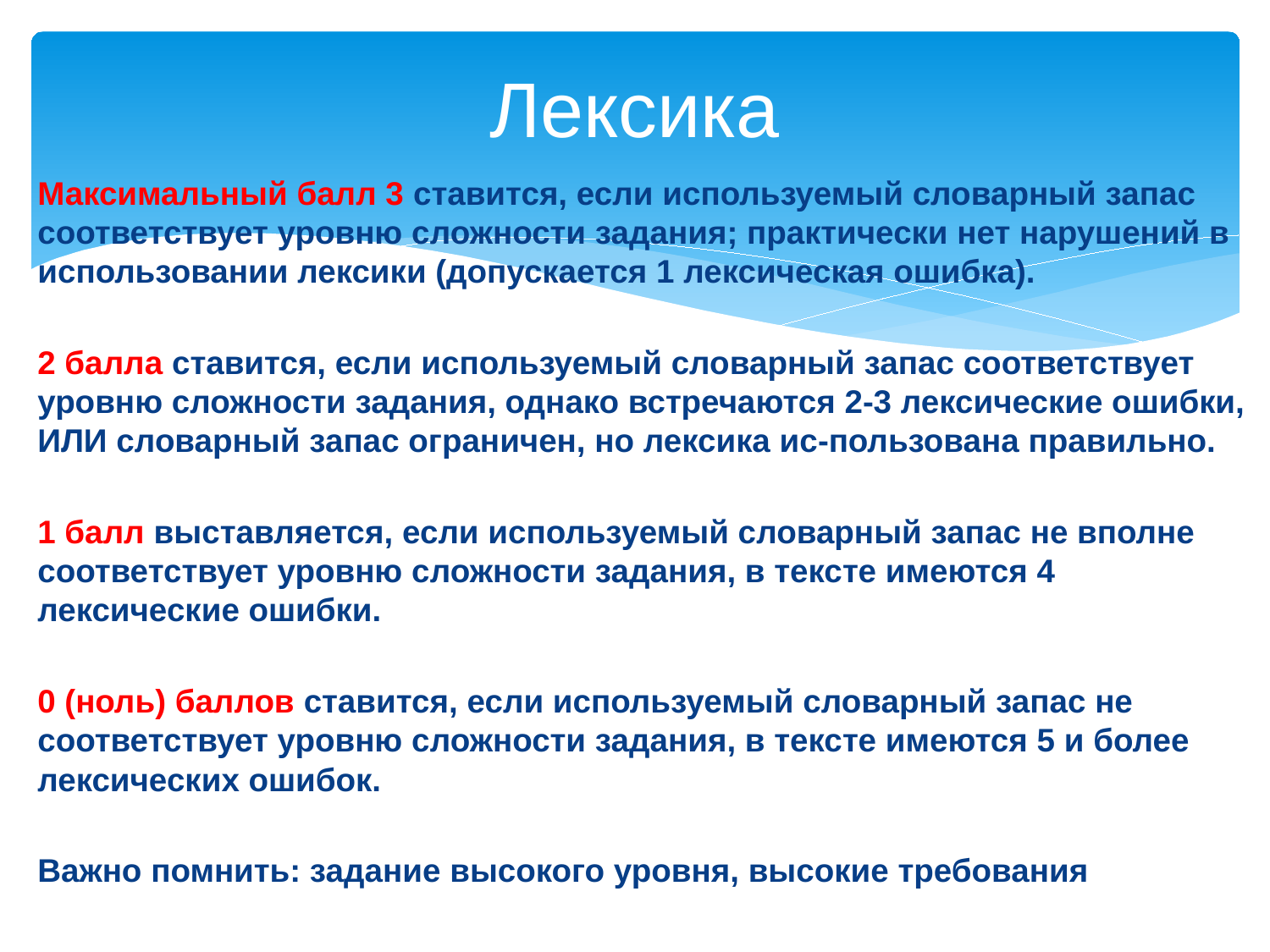

# Лексика
Максимальный балл 3 ставится, если используемый словарный запас соответствует уровню сложности задания; практически нет нарушений в использовании лексики (допускается 1 лексическая ошибка).

2 балла ставится, если используемый словарный запас соответствует уровню сложности задания, однако встречаются 2-3 лексические ошибки, ИЛИ словарный запас ограничен, но лексика ис-пользована правильно.

1 балл выставляется, если используемый словарный запас не вполне соответствует уровню сложности задания, в тексте имеются 4 лексические ошибки.

0 (ноль) баллов ставится, если используемый словарный запас не соответствует уровню сложности задания, в тексте имеются 5 и более лексических ошибок.

Важно помнить: задание высокого уровня, высокие требования